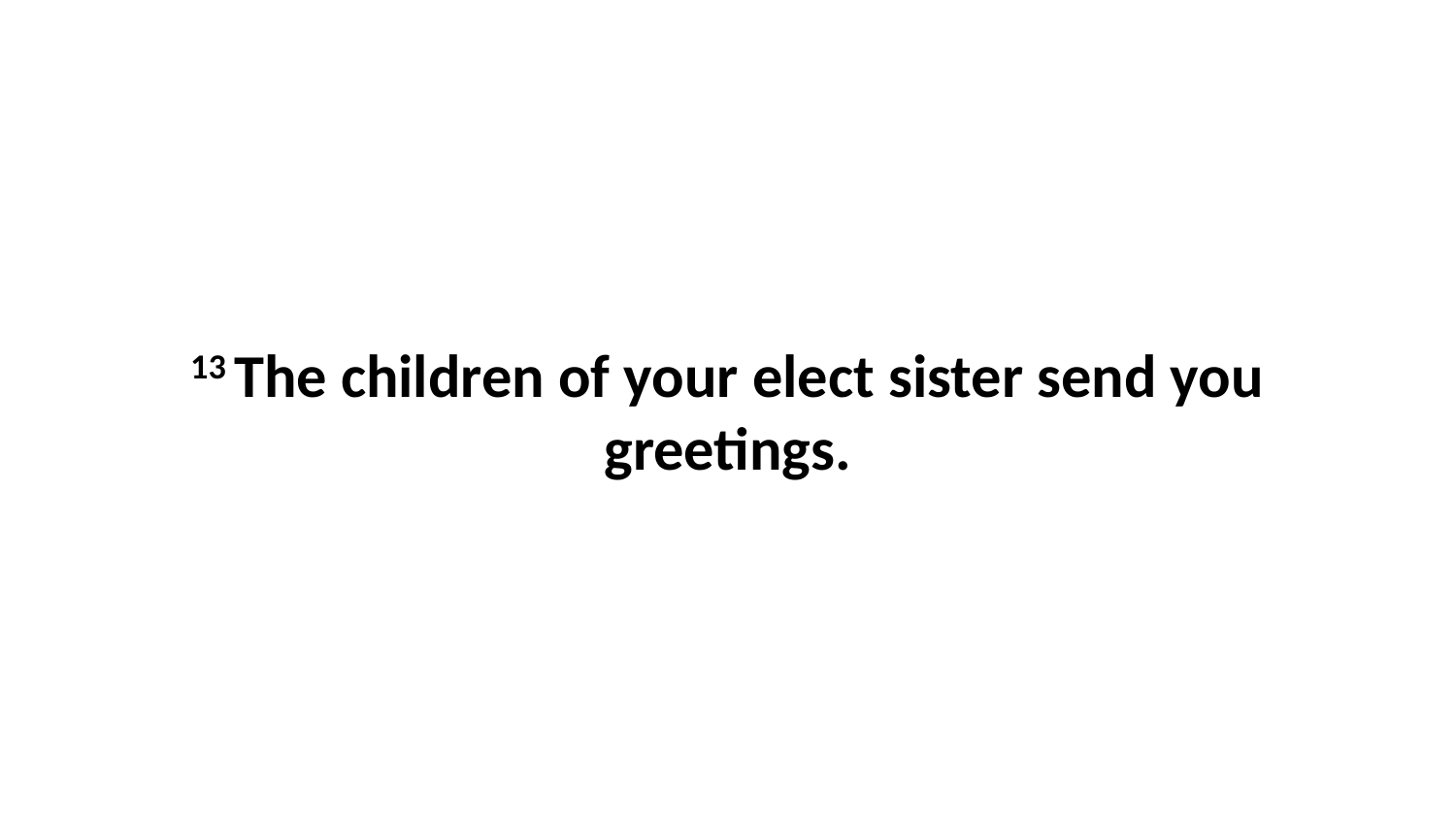

13 The children of your elect sister send you greetings.